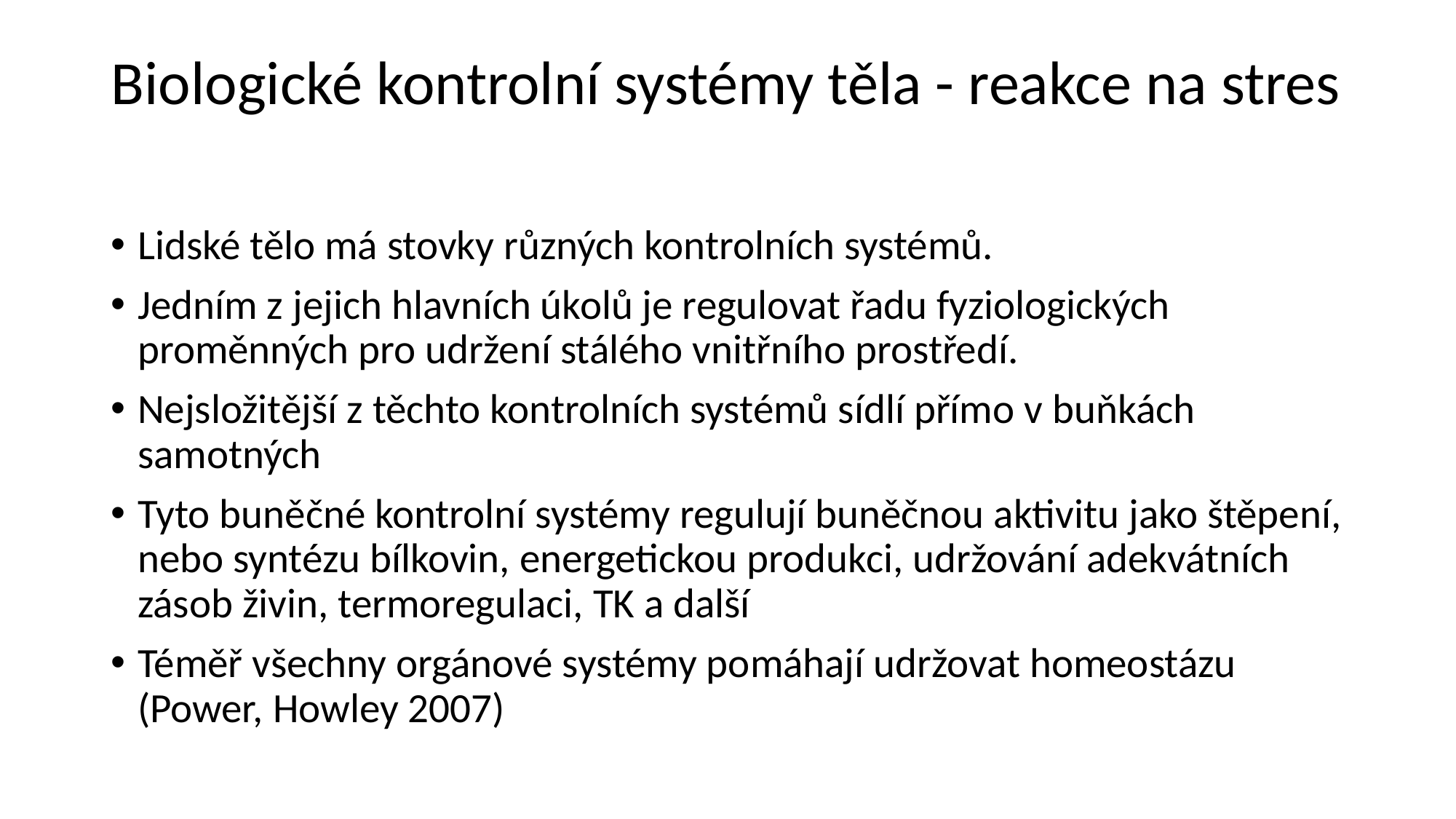

# Biologické kontrolní systémy těla - reakce na stres
Lidské tělo má stovky různých kontrolních systémů.
Jedním z jejich hlavních úkolů je regulovat řadu fyziologických proměnných pro udržení stálého vnitřního prostředí.
Nejsložitější z těchto kontrolních systémů sídlí přímo v buňkách samotných
Tyto buněčné kontrolní systémy regulují buněčnou aktivitu jako štěpení, nebo syntézu bílkovin, energetickou produkci, udržování adekvátních zásob živin, termoregulaci, TK a další
Téměř všechny orgánové systémy pomáhají udržovat homeostázu (Power, Howley 2007)